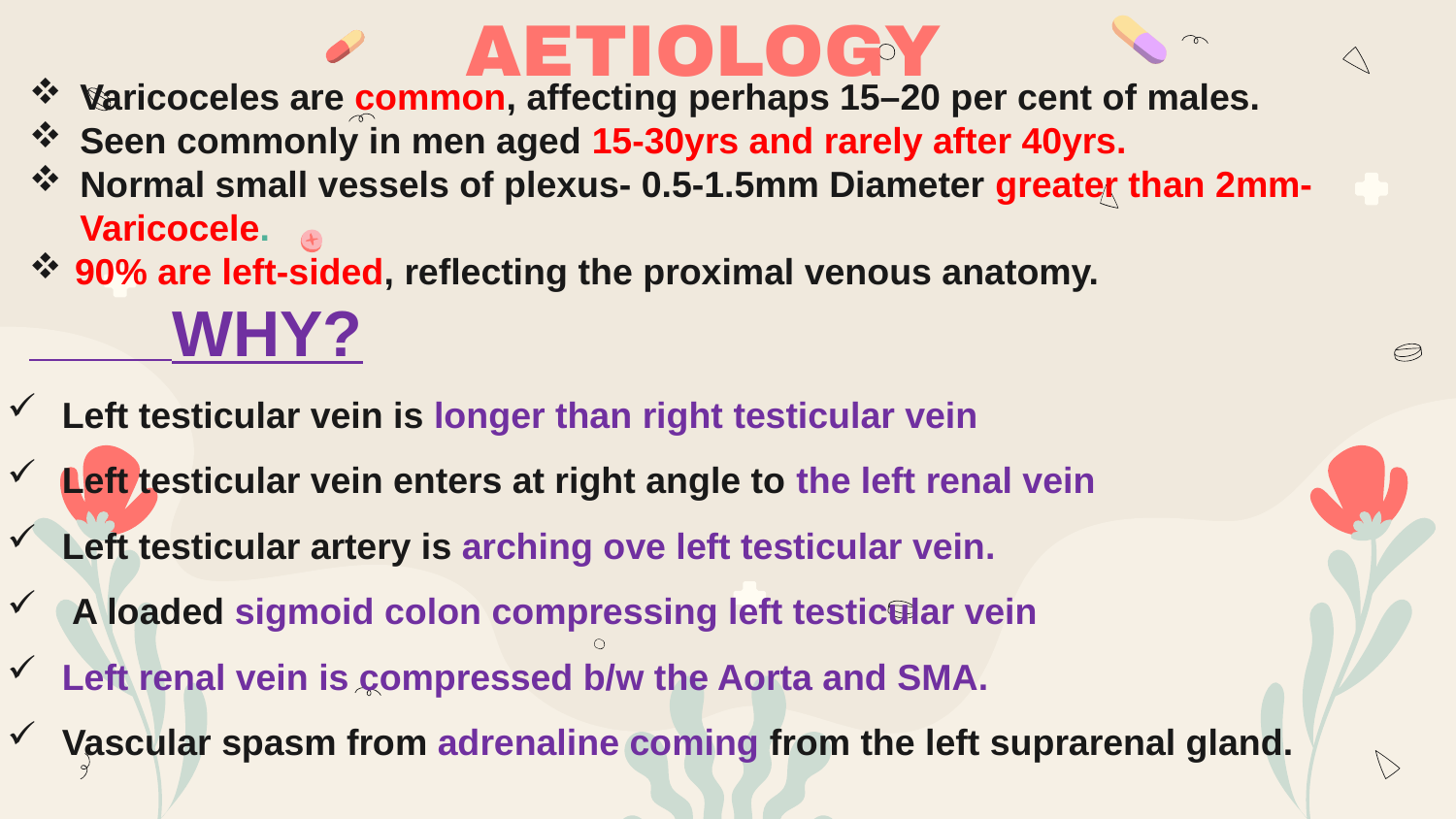

# AETIOLOGY

Varicoceles are common, affecting perhaps 15–20 per cent of males.
Seen commonly in men aged 15-30yrs and rarely after 40yrs.
Normal small vessels of plexus- 0.5-1.5mm Diameter greater than 2mm- Varicocele.
90% are left-sided, reflecting the proximal venous anatomy.
              WHY?
Left testicular vein is longer than right testicular vein
Left testicular vein enters at right angle to the left renal vein
Left testicular artery is arching ove left testicular vein.
 A loaded sigmoid colon compressing left testicular vein
Left renal vein is compressed b/w the Aorta and SMA.
Vascular spasm from adrenaline coming from the left suprarenal gland.